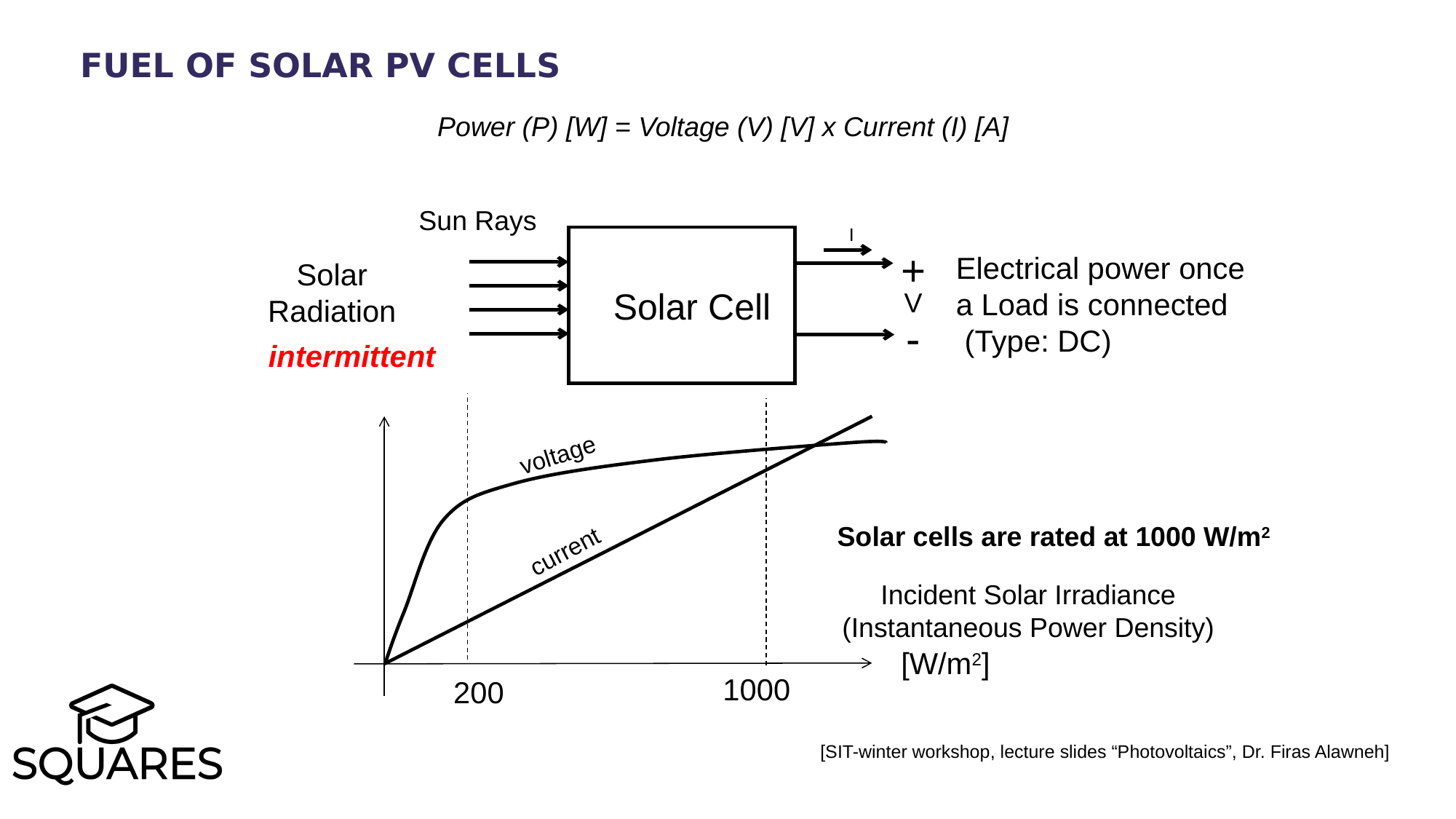

fuel of solar PV cells
Power (P) [W] = Voltage (V) [V] x Current (I) [A]
Sun Rays

  Solar Cell

+
Electrical power once a Load is connected
 (Type: DC)
-
voltage

current
Incident Solar Irradiance (Instantaneous Power Density)
[W/m2]
1000
200
I
Solar Radiation
V
intermittent
Solar cells are rated at 1000 W/m2
[SIT-winter workshop, lecture slides “Photovoltaics”, Dr. Firas Alawneh]